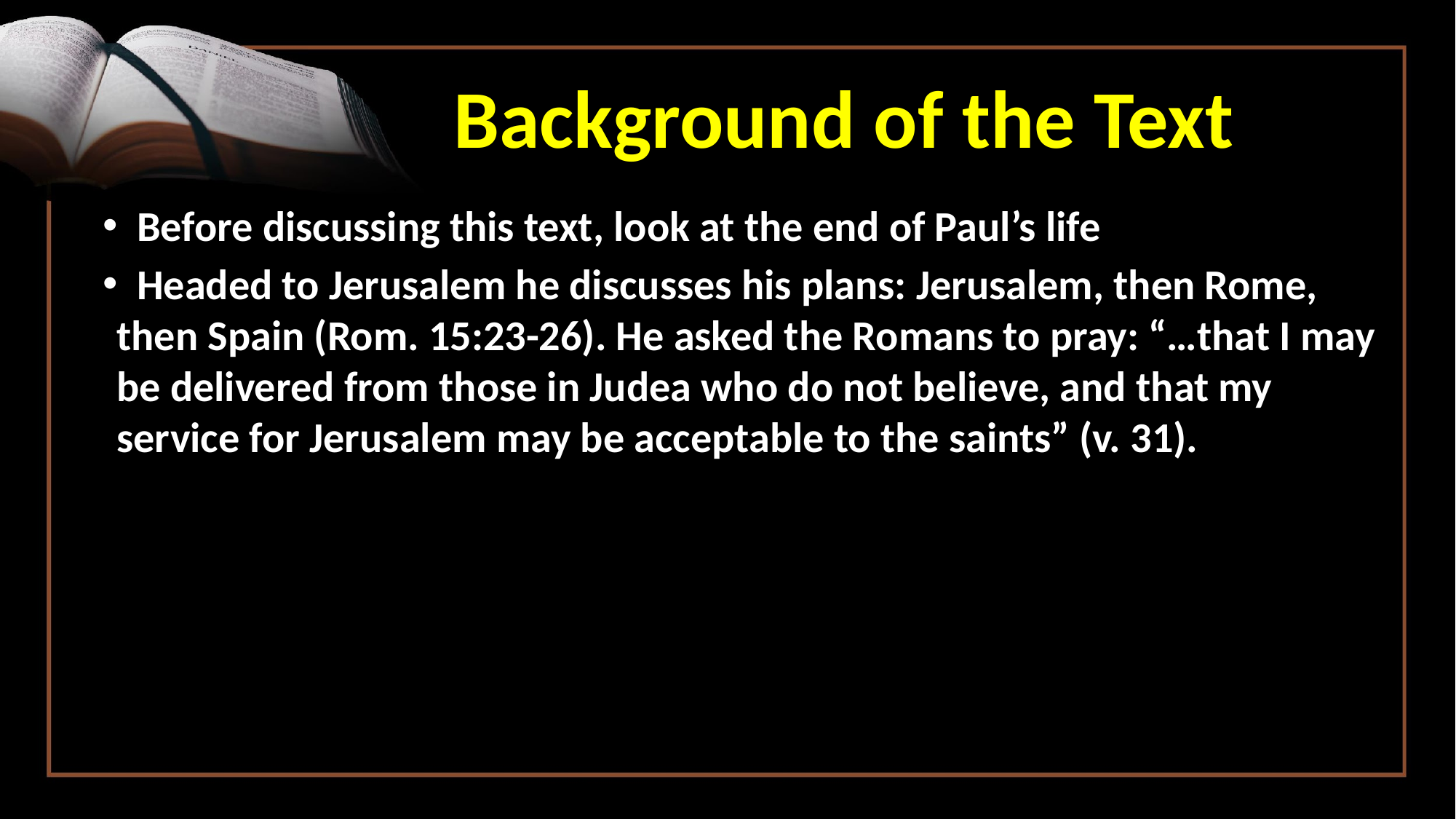

Background of the Text
  Before discussing this text, look at the end of Paul’s life
  Headed to Jerusalem he discusses his plans: Jerusalem, then Rome, then Spain (Rom. 15:23-26). He asked the Romans to pray: “…that I may be delivered from those in Judea who do not believe, and that my service for Jerusalem may be acceptable to the saints” (v. 31).